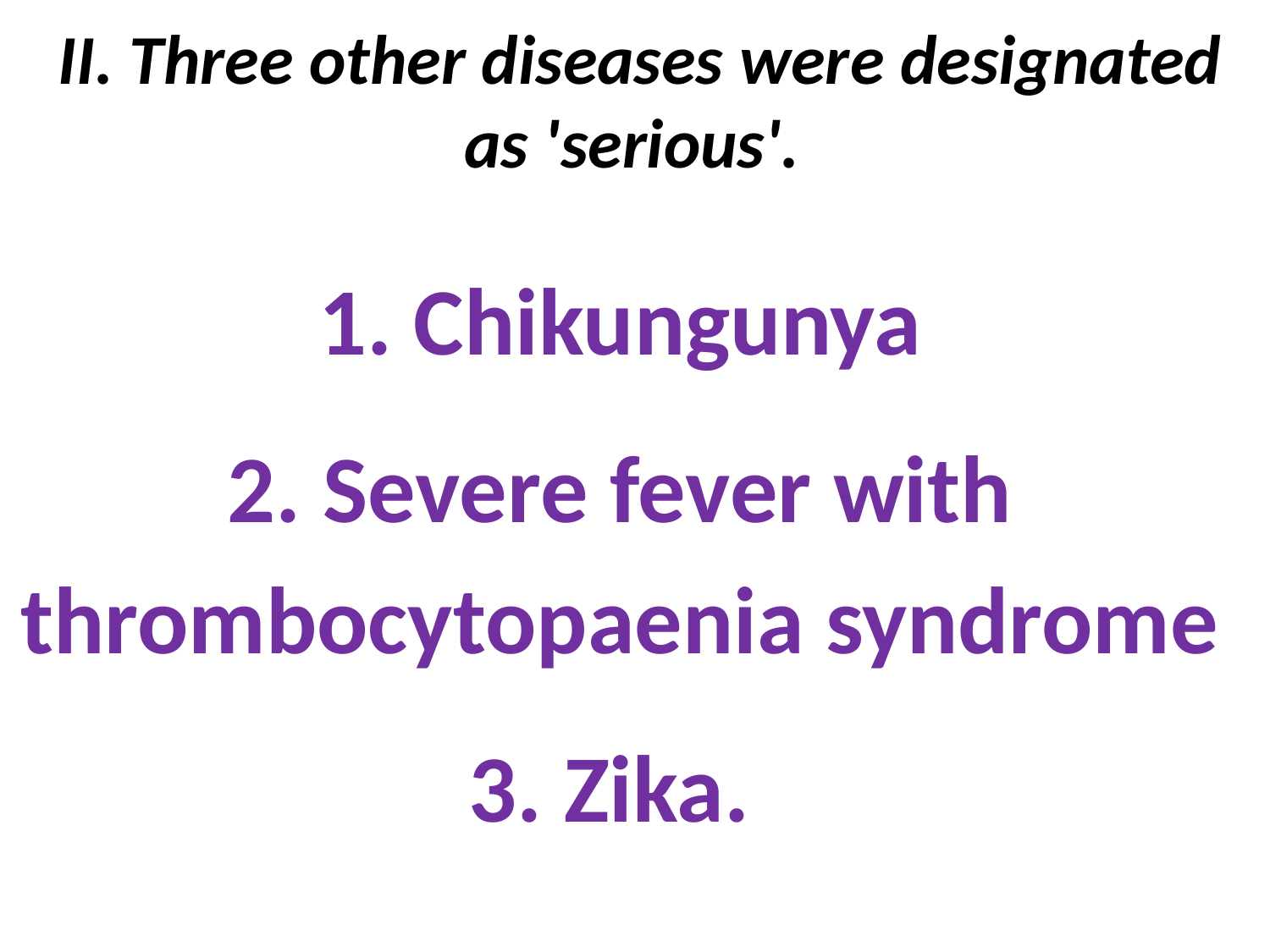

# II. Three other diseases were designated as 'serious'.
1. Chikungunya
2. Severe fever with thrombocytopaenia syndrome
3. Zika.